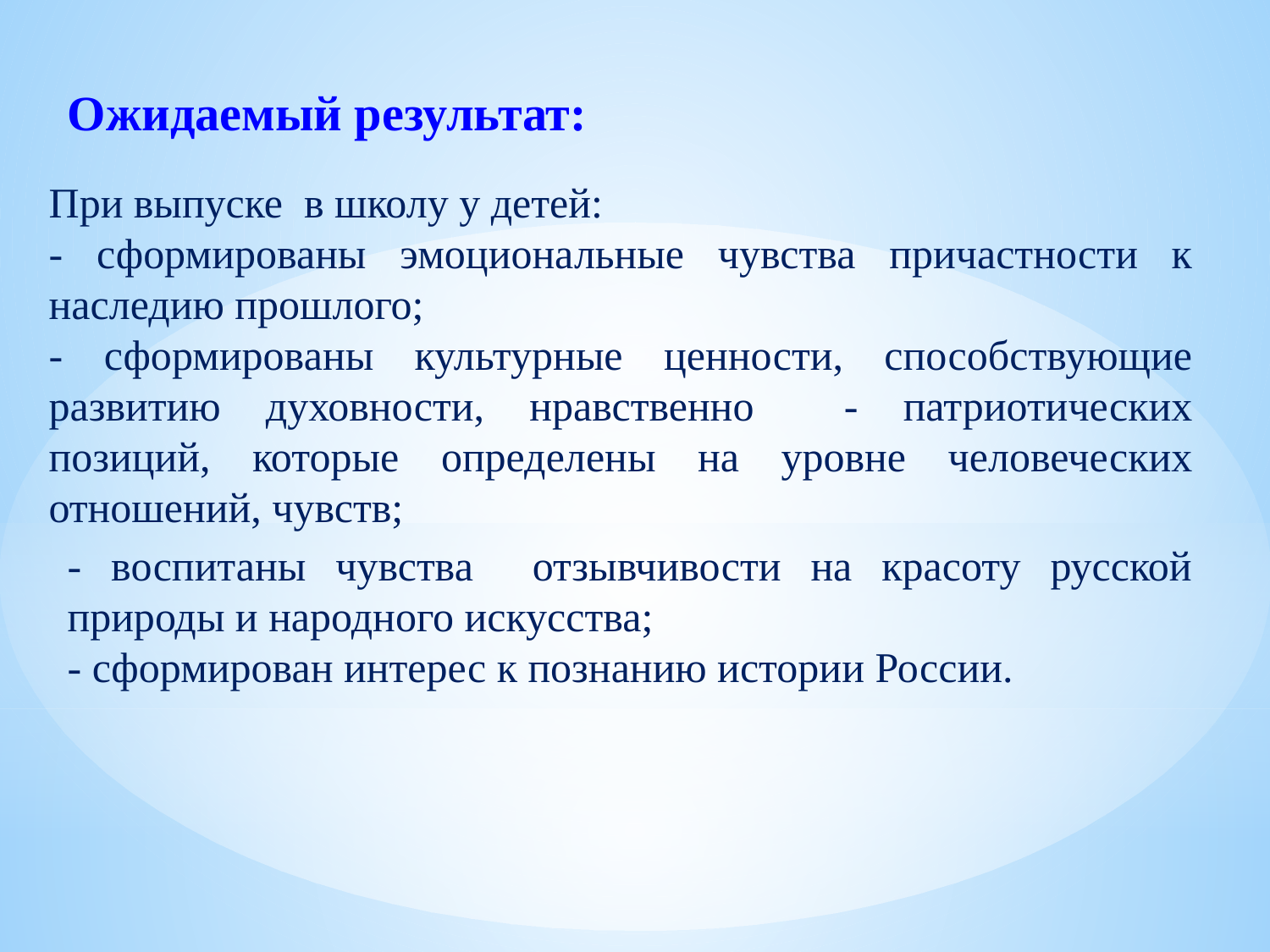

Ожидаемый результат:

При выпуске  в школу у детей:
- сформированы эмоциональные чувства причастности к наследию прошлого;
- сформированы культурные ценности, способствующие развитию духовности, нравственно  - патриотических позиций, которые определены на уровне человеческих отношений, чувств;

- воспитаны чувства  отзывчивости на красоту русской природы и народного искусства;
- сформирован интерес к познанию истории России.